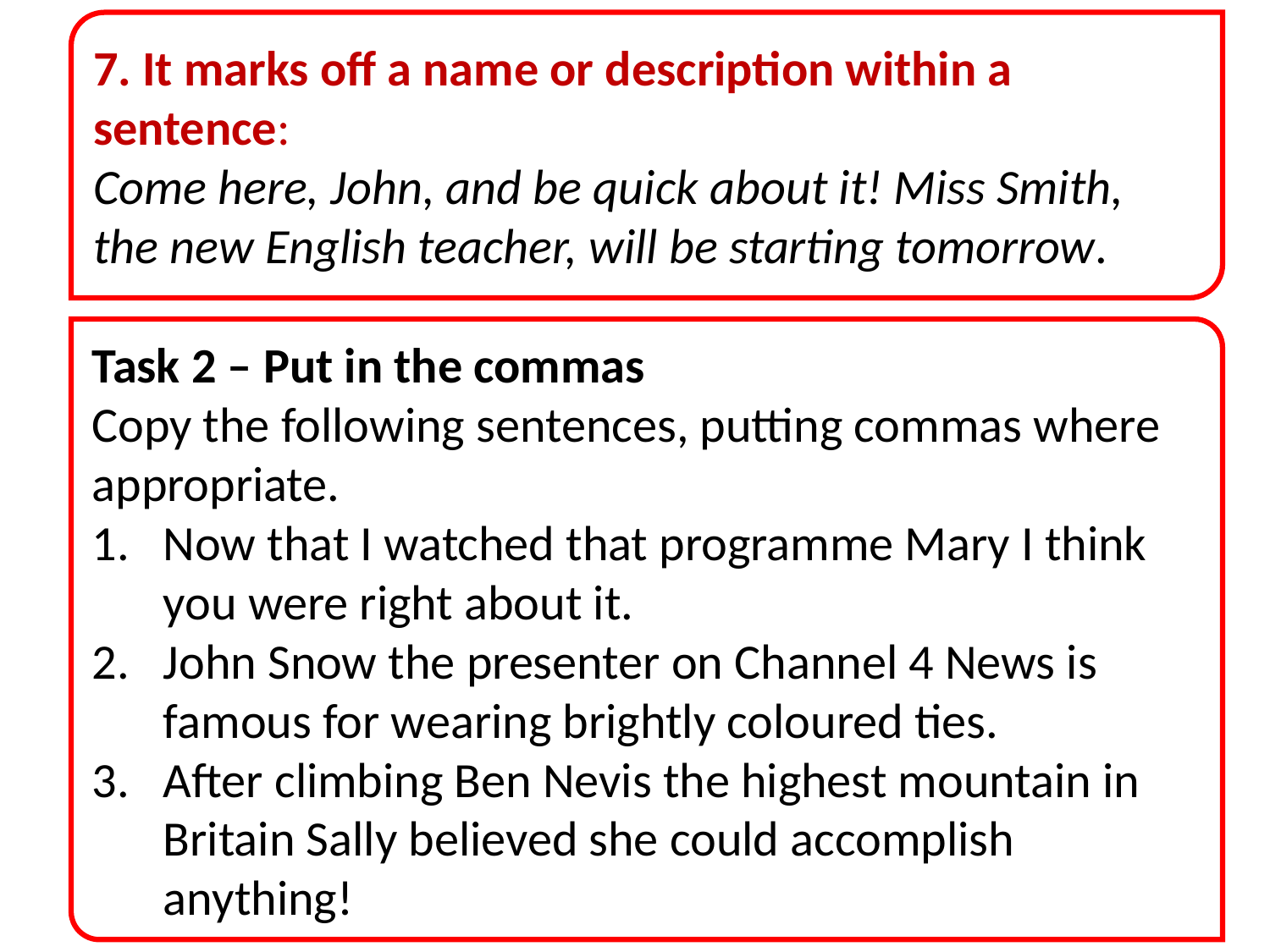

7. It marks off a name or description within a sentence:
Come here, John, and be quick about it! Miss Smith, the new English teacher, will be starting tomorrow.
Task 2 – Put in the commas
Copy the following sentences, putting commas where appropriate.
Now that I watched that programme Mary I think you were right about it.
John Snow the presenter on Channel 4 News is famous for wearing brightly coloured ties.
After climbing Ben Nevis the highest mountain in Britain Sally believed she could accomplish anything!